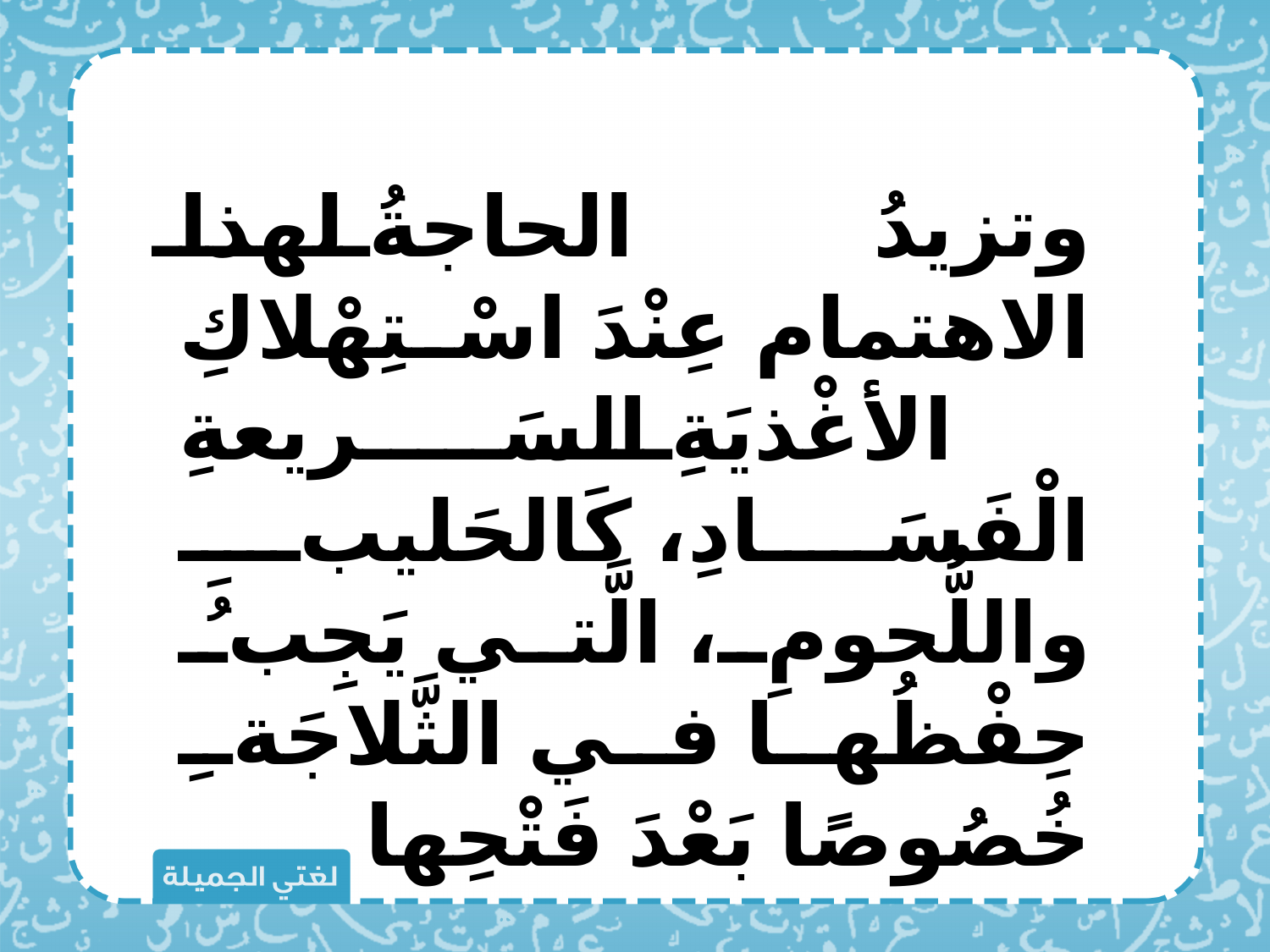

وتزيدُ الحاجةُ لهذا الاهتمام عِنْدَ اسْتِهْلاكِ الأغْذيَةِ السَريعةِ الْفَسَادِ، كَالحَليبِ واللُّحومِ، الَّتي يَجِبُ حِفْظُها في الثَّلاجَةِ خُصُوصًا بَعْدَ فَتْحِها